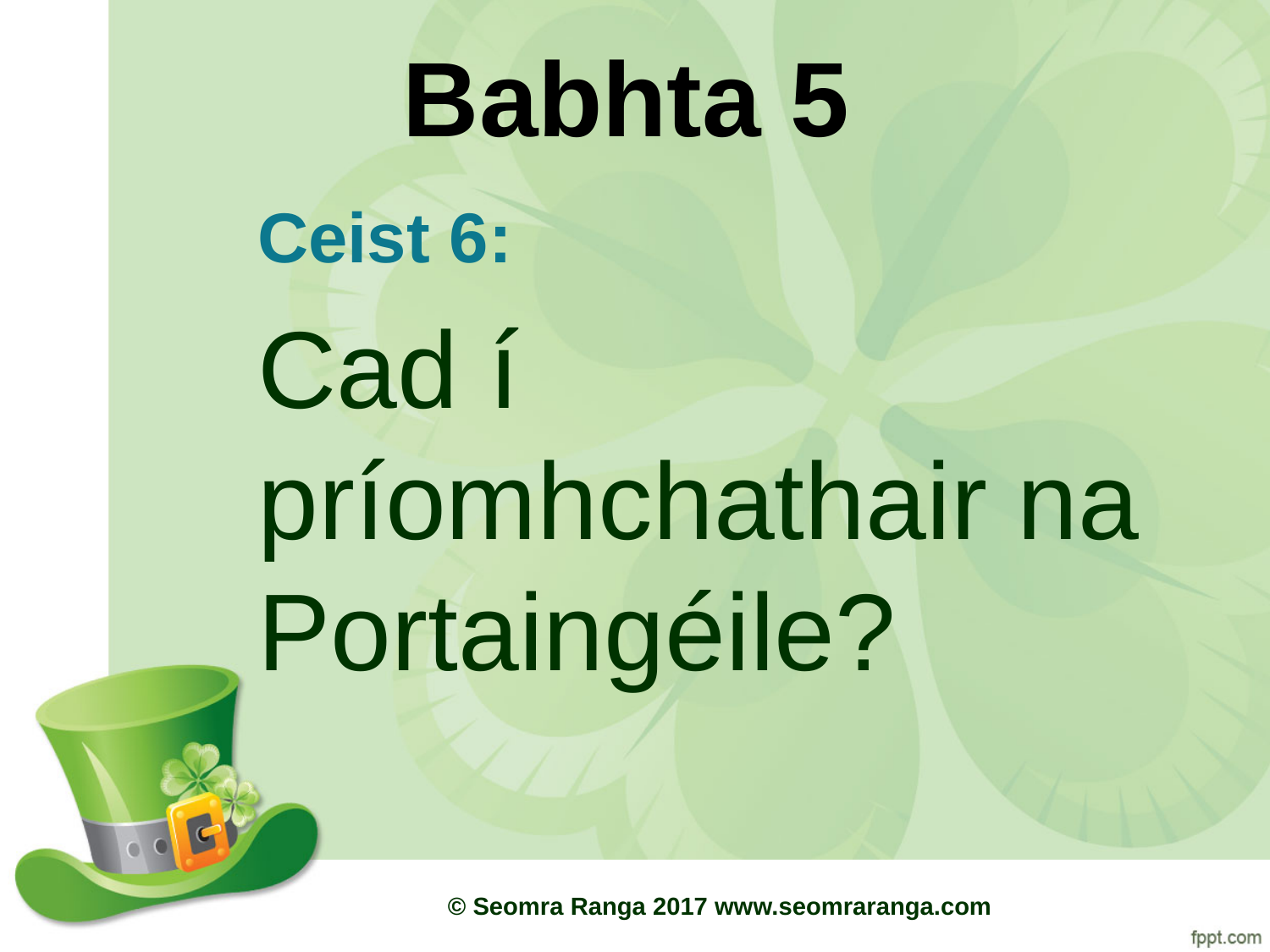

# Babhta 5
Ceist 6:
Cad í príomhchathair na Portaingéile?
© Seomra Ranga 2017 www.seomraranga.com